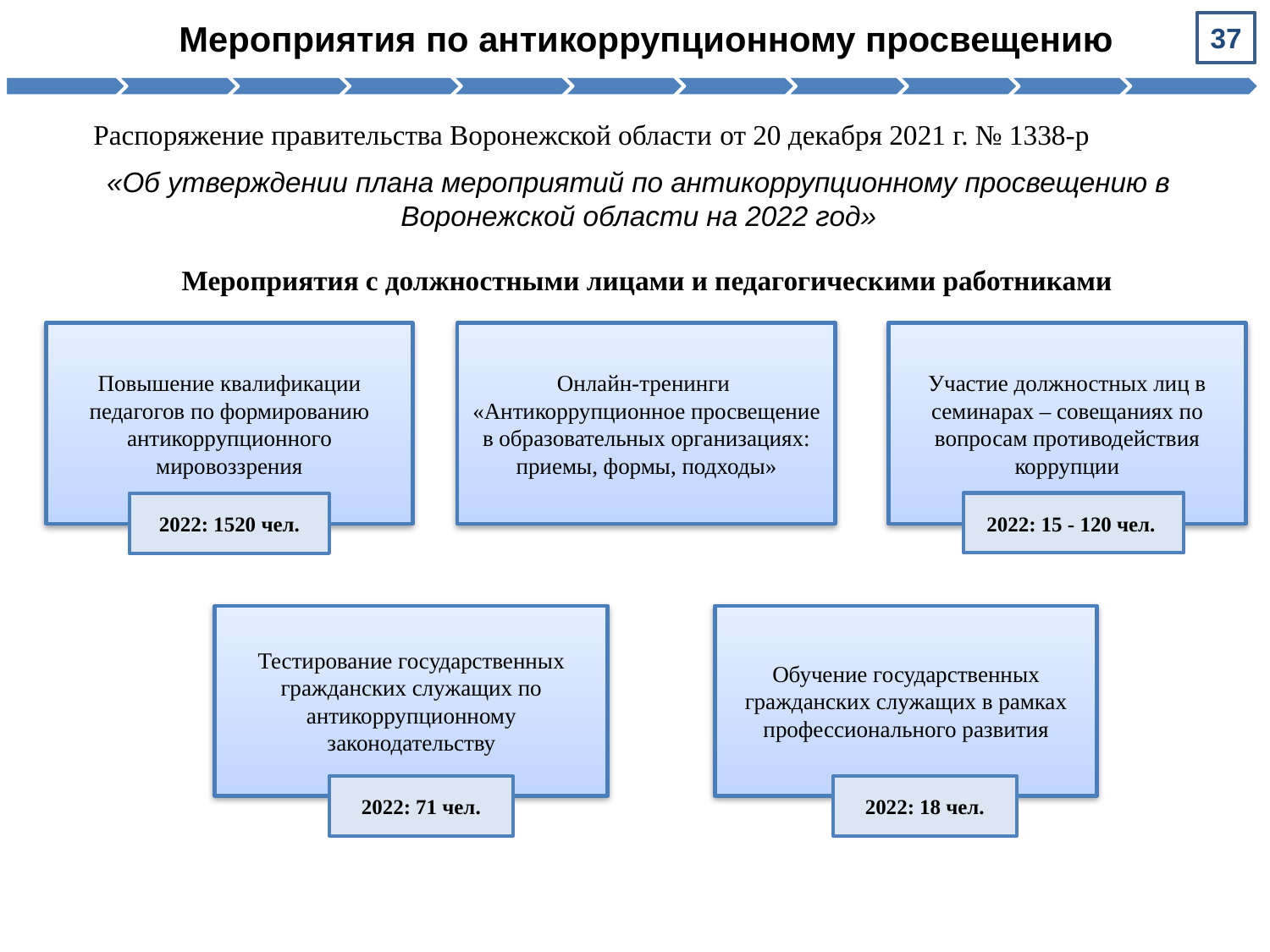

Мероприятия по антикоррупционному просвещению
37

Распоряжение правительства Воронежской области от 20 декабря 2021 г. № 1338-р
«Об утверждении плана мероприятий по антикоррупционному просвещению в Воронежской области на 2022 год»
Мероприятия с должностными лицами и педагогическими работниками
Повышение квалификации педагогов по формированию антикоррупционного мировоззрения
Участие должностных лиц в семинарах – совещаниях по вопросам противодействия коррупции
Онлайн-тренинги  «Антикоррупционное просвещение в образовательных организациях: приемы, формы, подходы»
2022: 15 - 120 чел.
2022: 1520 чел.
Тестирование государственных гражданских служащих по антикоррупционному законодательству
Обучение государственных гражданских служащих в рамках профессионального развития
2022: 71 чел.
2022: 18 чел.